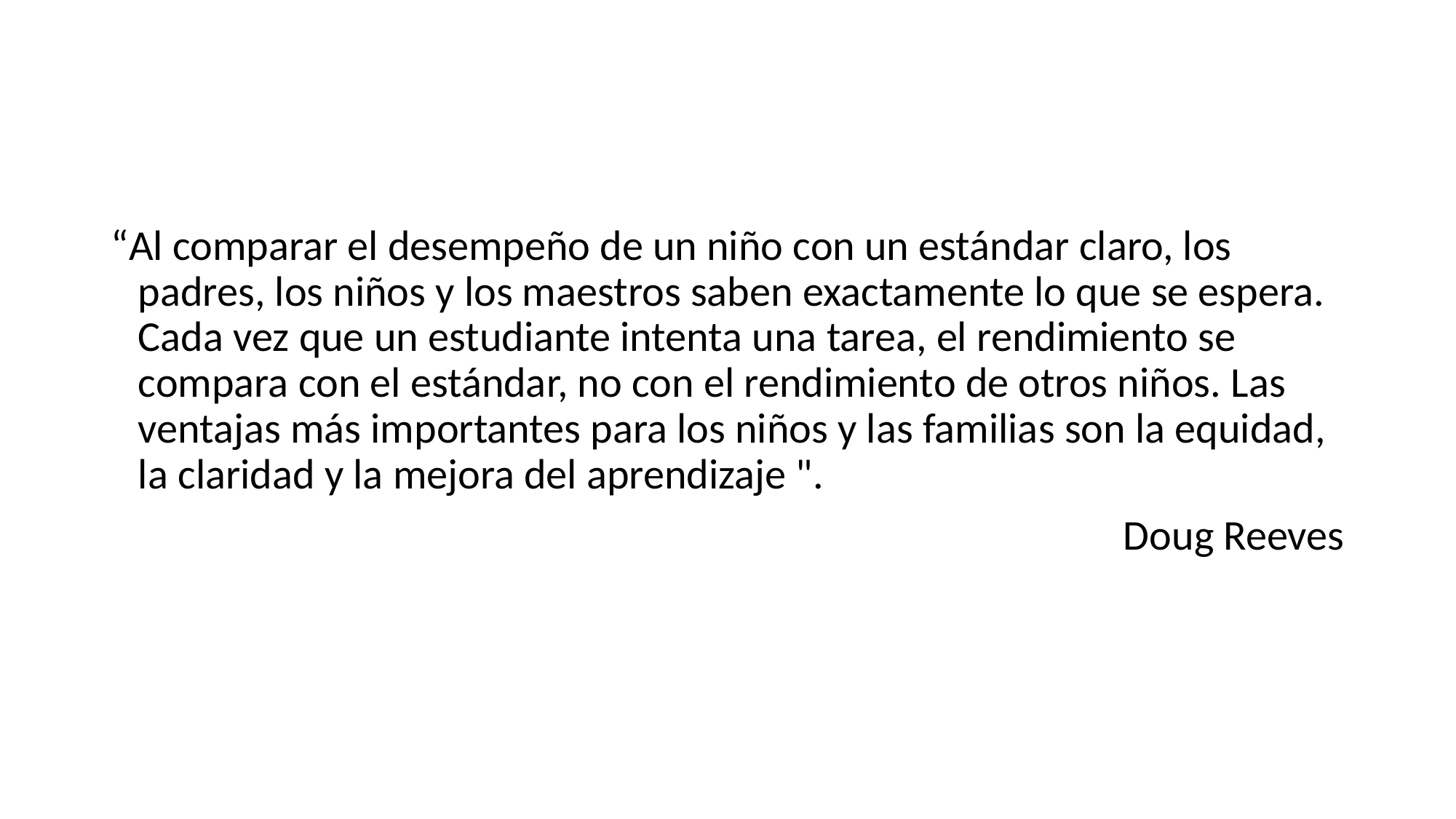

“Al comparar el desempeño de un niño con un estándar claro, los padres, los niños y los maestros saben exactamente lo que se espera. Cada vez que un estudiante intenta una tarea, el rendimiento se compara con el estándar, no con el rendimiento de otros niños. Las ventajas más importantes para los niños y las familias son la equidad, la claridad y la mejora del aprendizaje ".
						      Doug Reeves